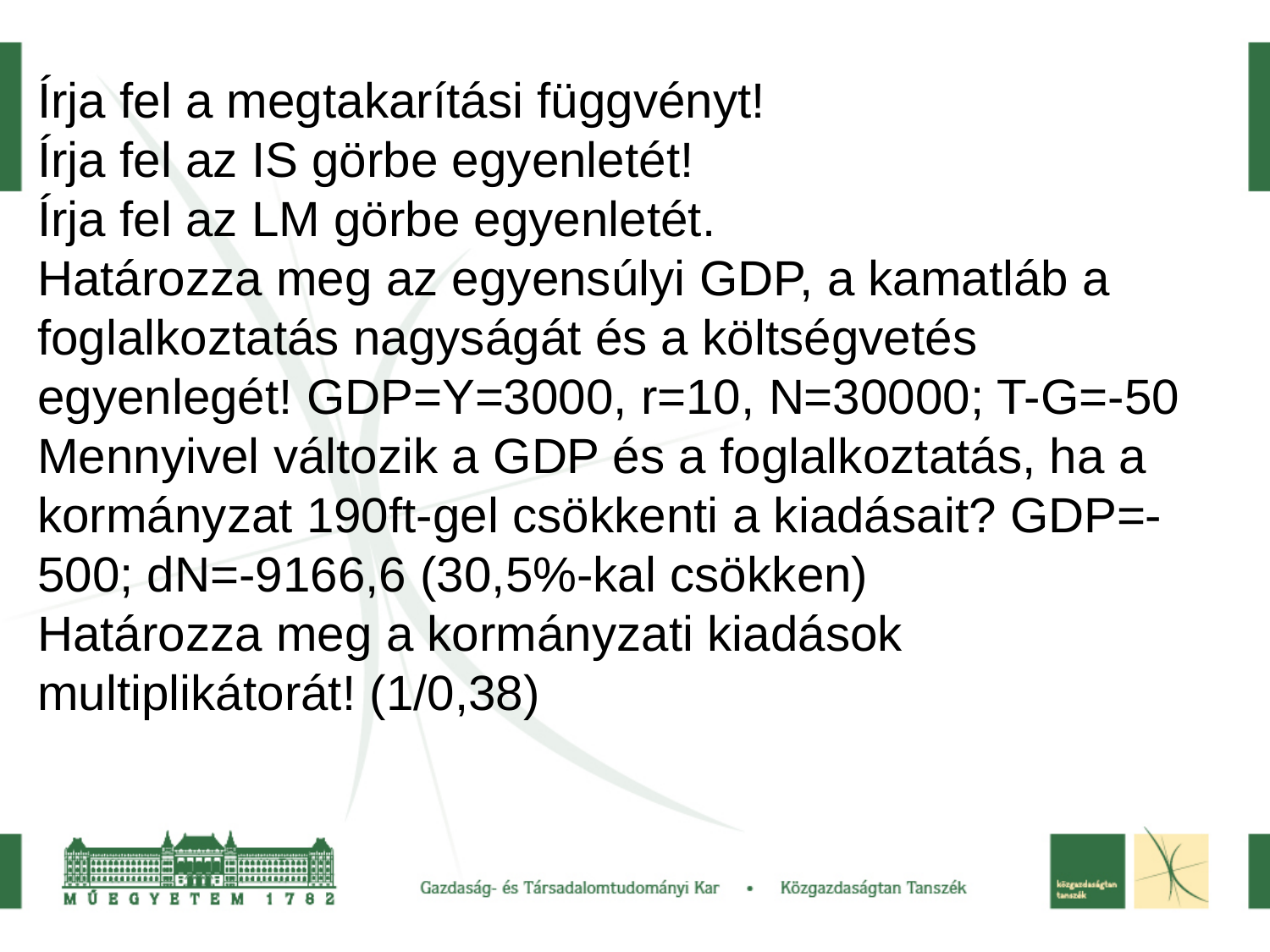

Írja fel a megtakarítási függvényt!
Írja fel az IS görbe egyenletét!
Írja fel az LM görbe egyenletét.
Határozza meg az egyensúlyi GDP, a kamatláb a foglalkoztatás nagyságát és a költségvetés egyenlegét! GDP=Y=3000, r=10, N=30000; T-G=-50
Mennyivel változik a GDP és a foglalkoztatás, ha a kormányzat 190ft-gel csökkenti a kiadásait? GDP=-500; dN=-9166,6 (30,5%-kal csökken)
Határozza meg a kormányzati kiadások multiplikátorát! (1/0,38)